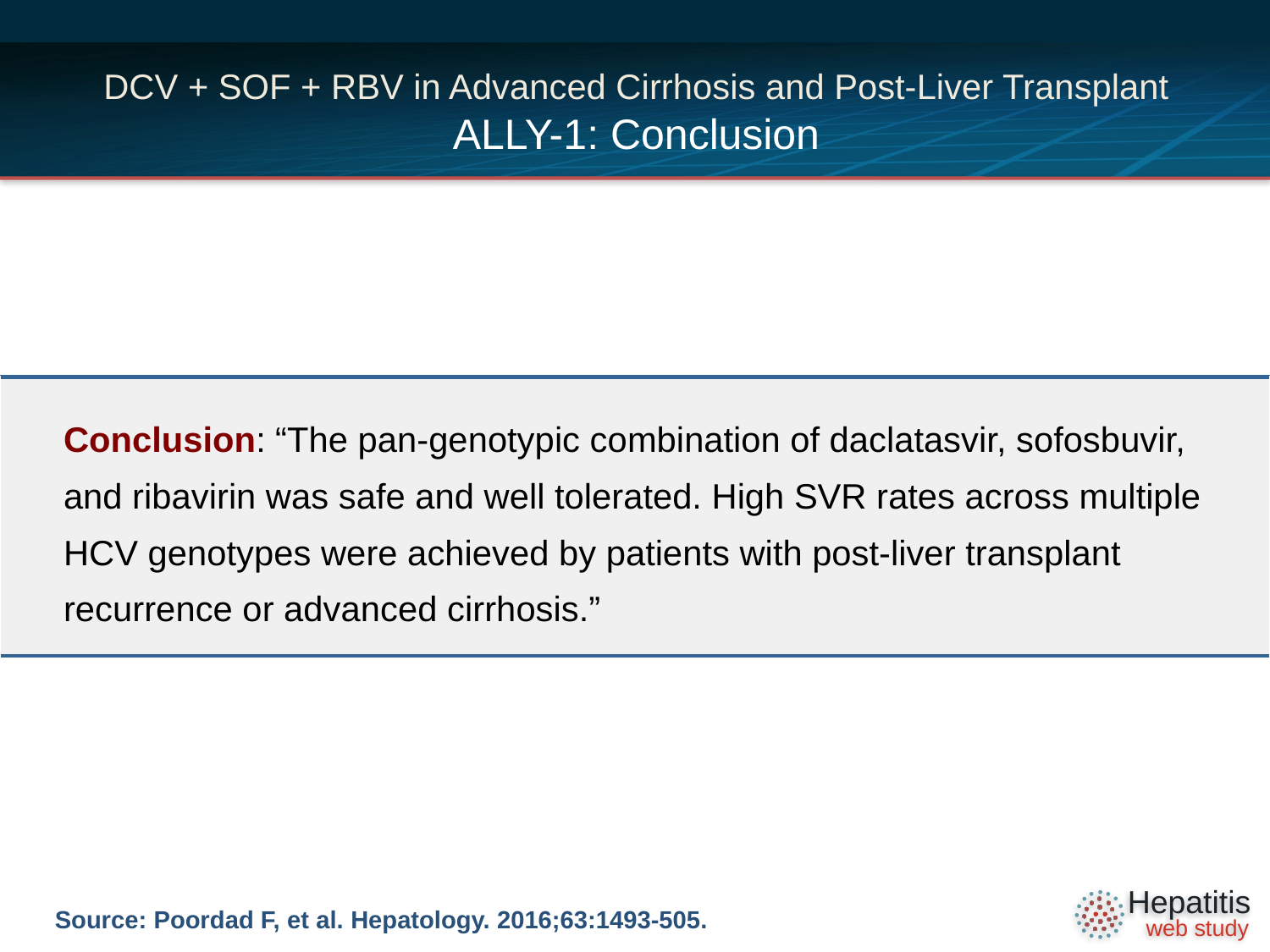

# DCV + SOF + RBV in Advanced Cirrhosis and Post-Liver Transplant ALLY-1: Conclusion
| Conclusion: “The pan-genotypic combination of daclatasvir, sofosbuvir, and ribavirin was safe and well tolerated. High SVR rates across multiple HCV genotypes were achieved by patients with post-liver transplant recurrence or advanced cirrhosis.” |
| --- |
Source: Poordad F, et al. Hepatology. 2016;63:1493-505.